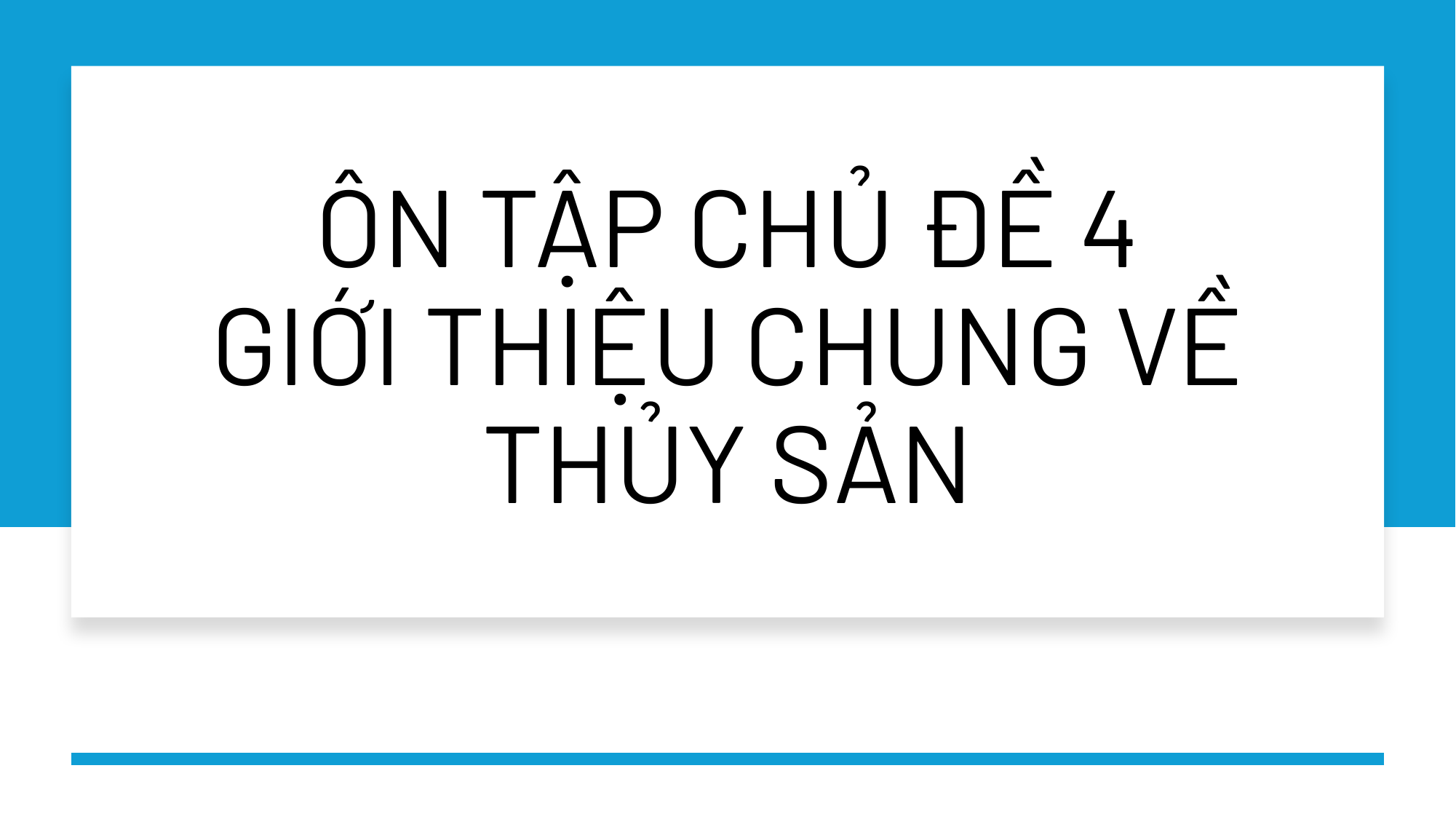

# ÔN TẬP CHỦ ĐỀ 4 GIỚI THIỆU CHUNG VỀ THỦY SẢN